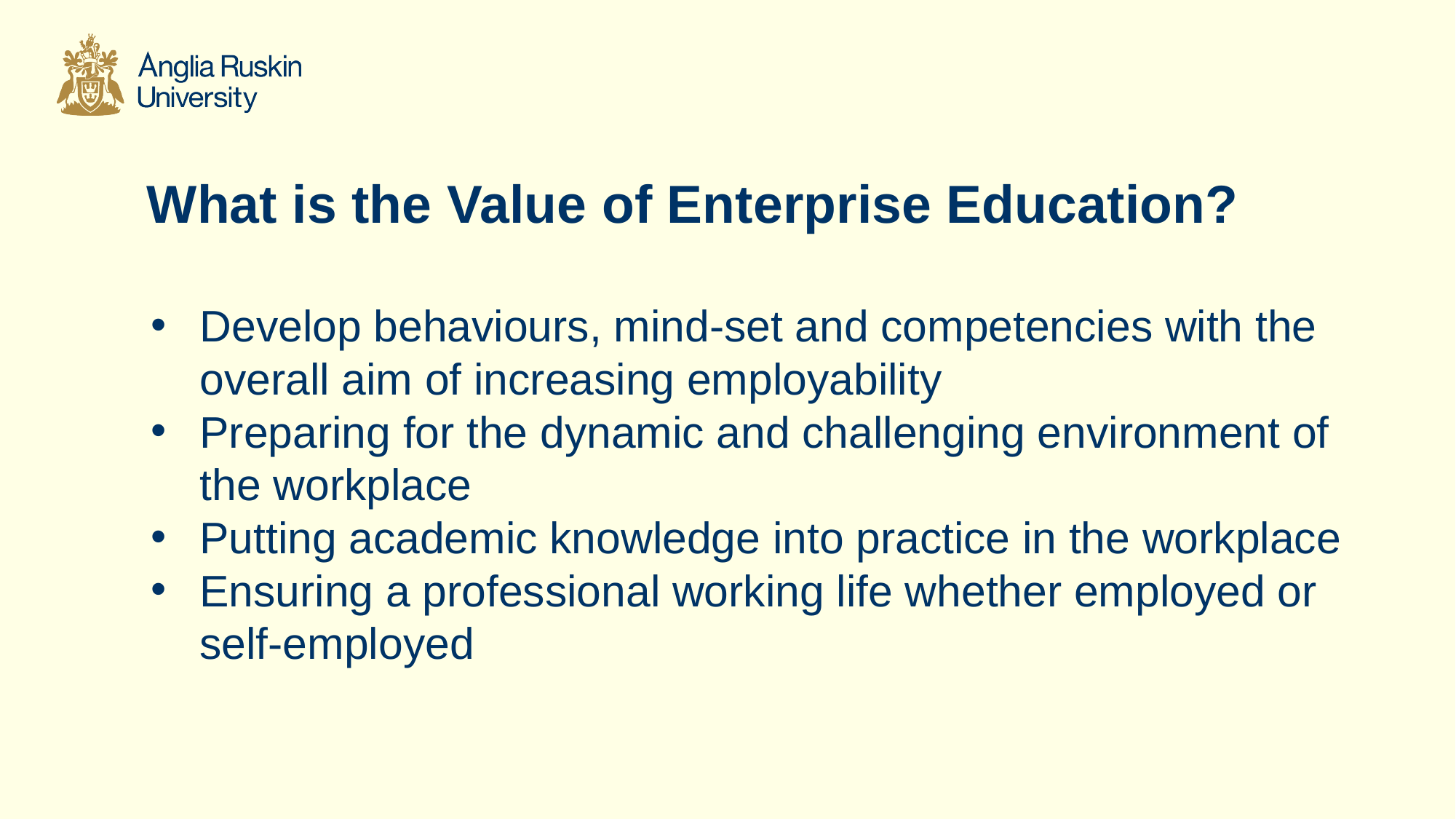

# What is the Value of Enterprise Education?
Develop behaviours, mind-set and competencies with the overall aim of increasing employability
Preparing for the dynamic and challenging environment of the workplace
Putting academic knowledge into practice in the workplace
Ensuring a professional working life whether employed or self-employed